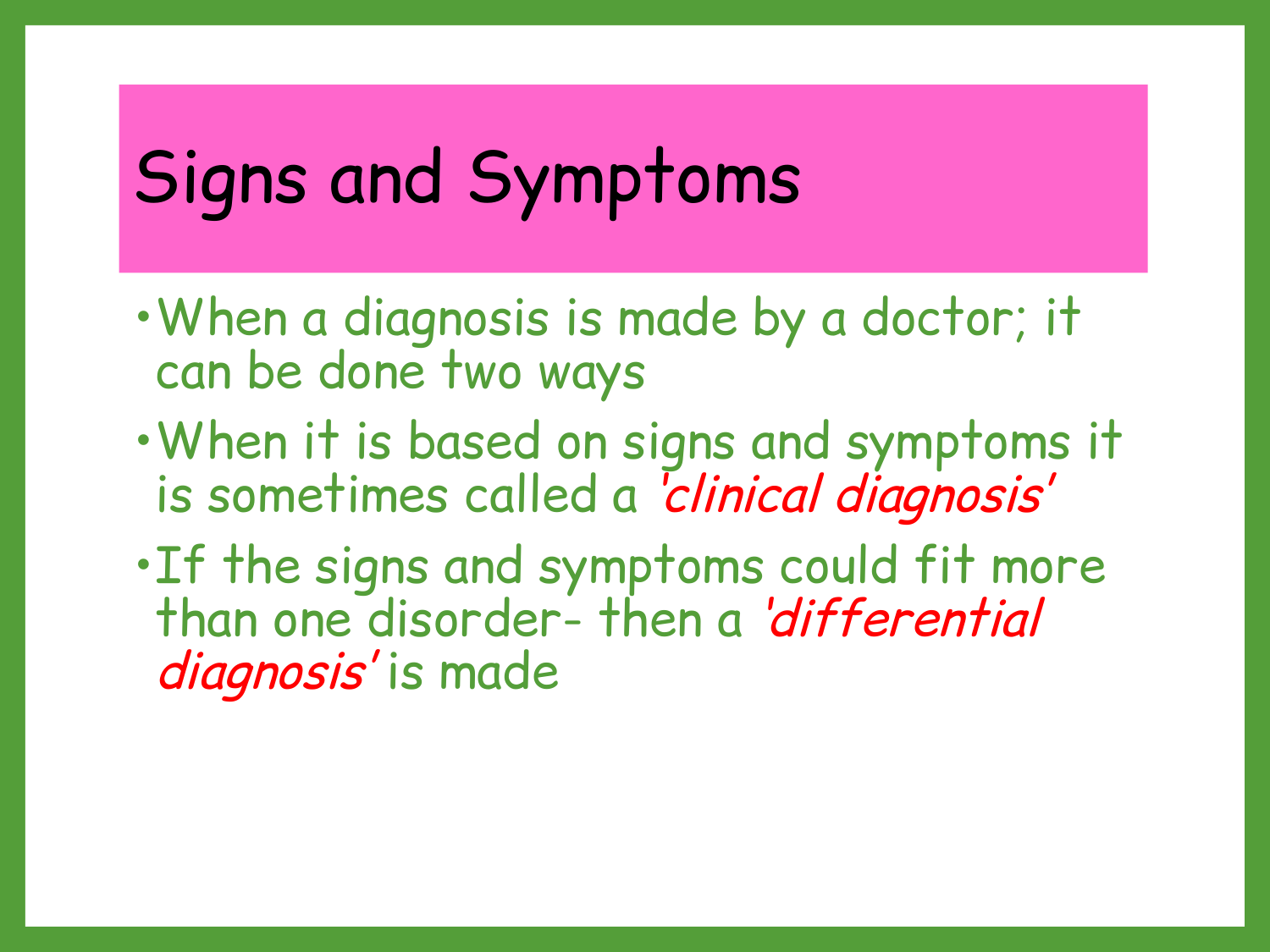

# Signs and Symptoms
When a diagnosis is made by a doctor; it can be done two ways
When it is based on signs and symptoms it is sometimes called a ‘clinical diagnosis’
If the signs and symptoms could fit more than one disorder- then a ‘differential diagnosis’ is made